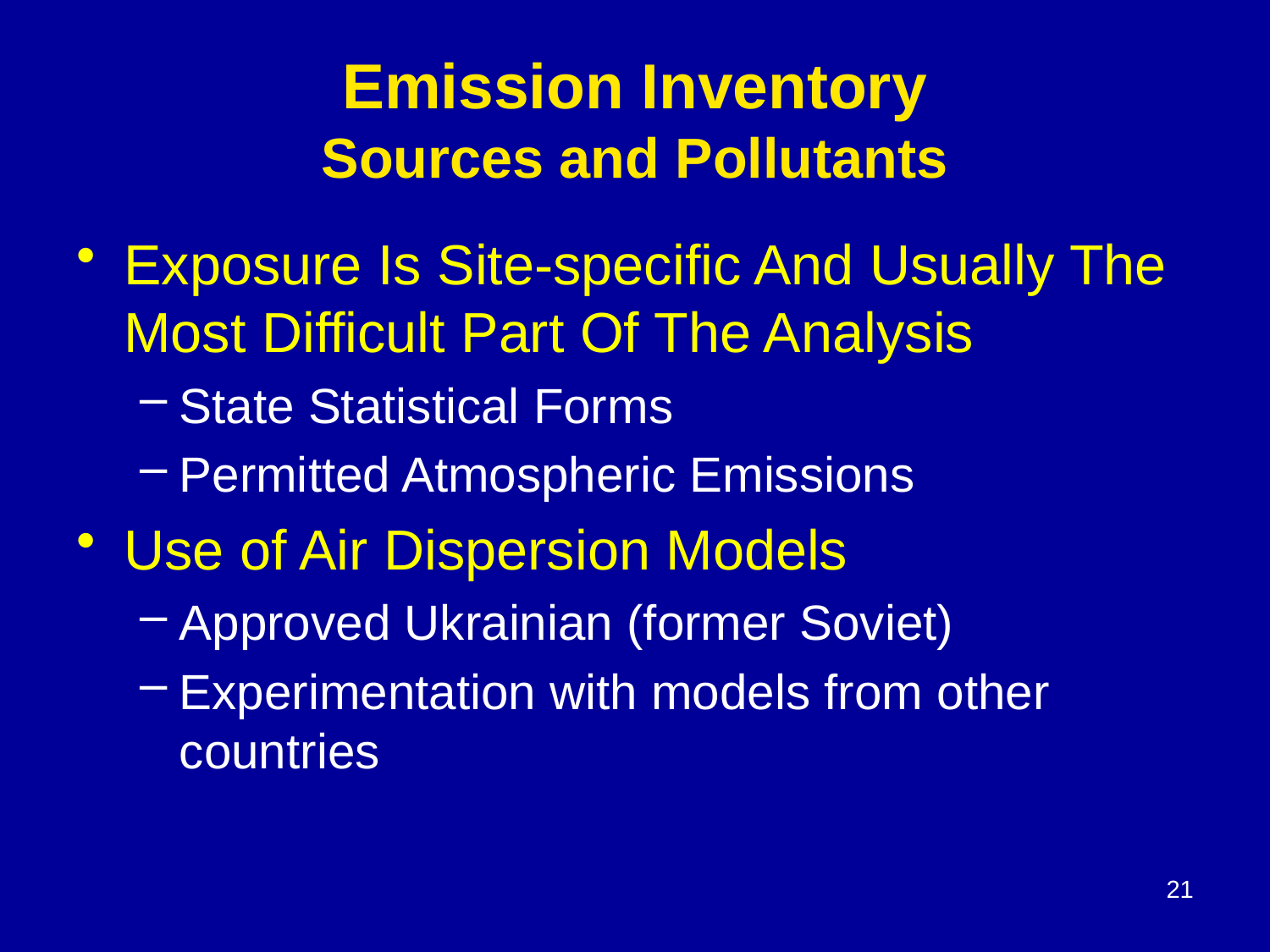

# Emission Inventory Sources and Pollutants
Exposure Is Site-specific And Usually The Most Difficult Part Of The Analysis
State Statistical Forms
Permitted Atmospheric Emissions
Use of Air Dispersion Models
Approved Ukrainian (former Soviet)
Experimentation with models from other countries

21